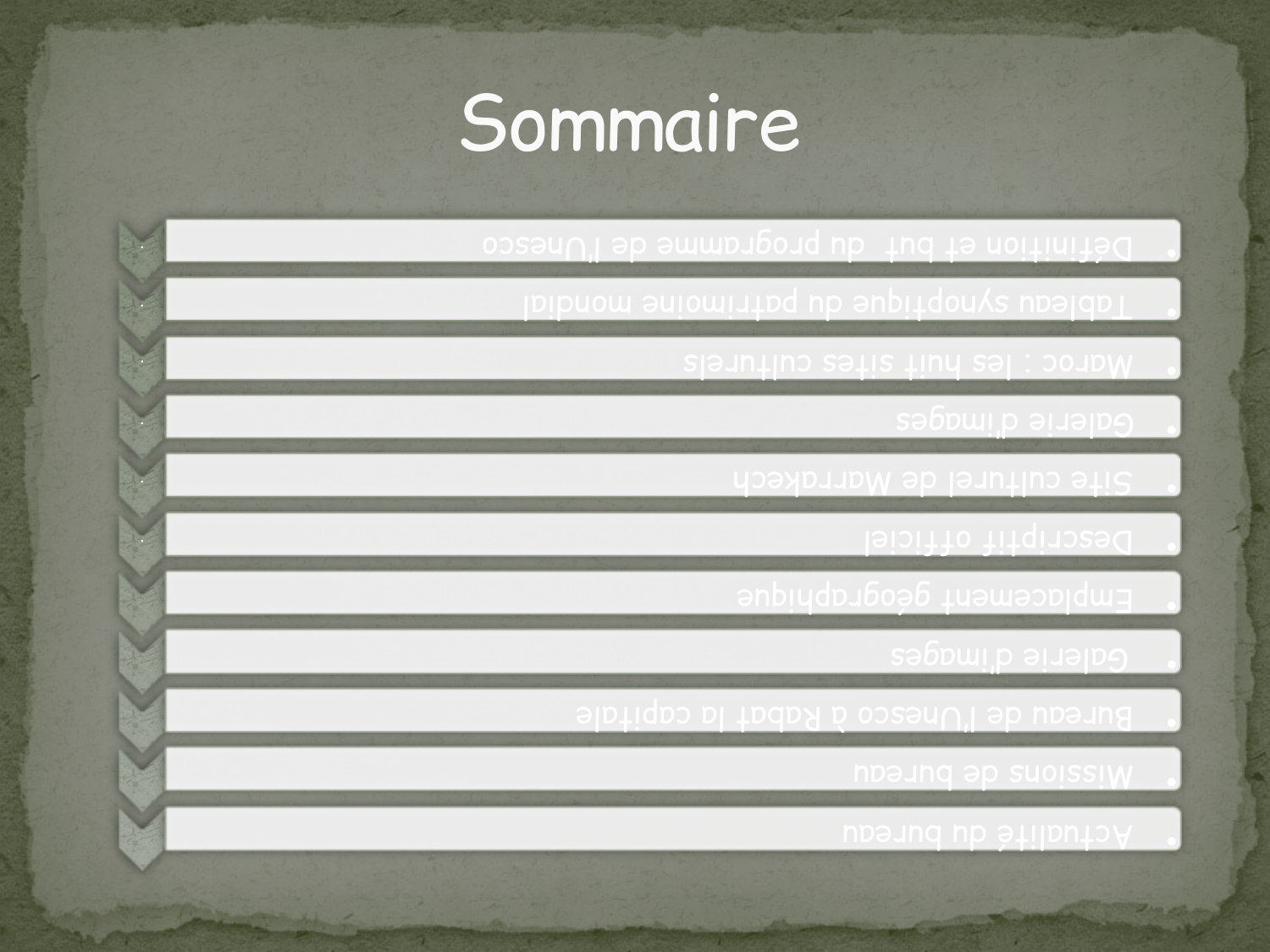

# Sommaire
.
  Définition et but  du programme de l’Unesco
.
  Tableau synoptique du patrimoine mondial
.
  Maroc : les huit sites culturels
.
  Galerie d’images
.
  Site culturel de Marrakech
.
  Descriptif officiel

  Emplacement géographique

   Galerie d’images

  Bureau de l’Unesco à Rabat la capitale

  Missions de bureau

  Actualité du bureau